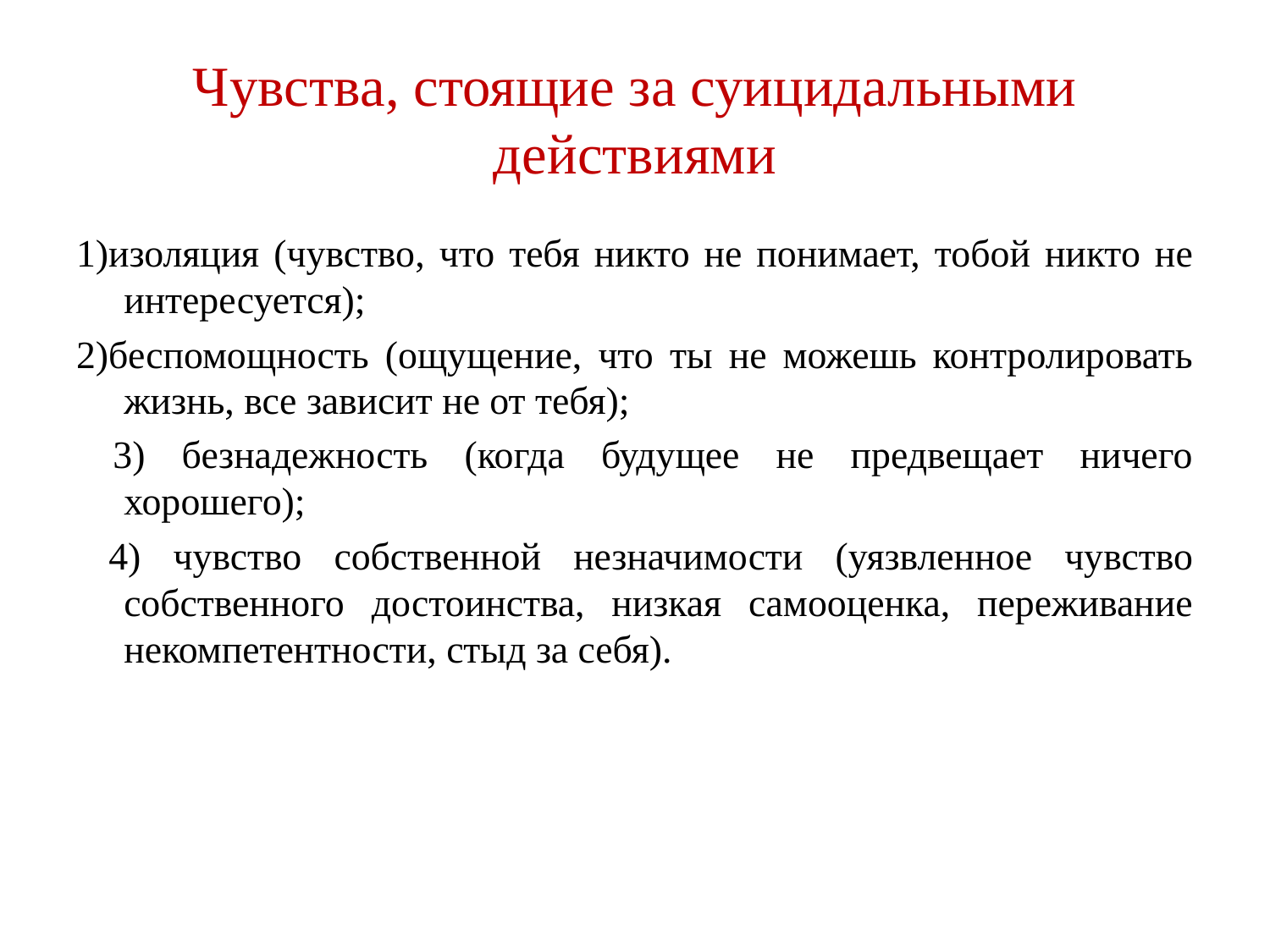

# Чувства, стоящие за суицидальными действиями
1)изоляция (чувство, что тебя никто не понимает, тобой никто не интересуется);
2)беспомощность (ощущение, что ты не можешь контролировать жизнь, все зависит не от тебя);
 3) безнадежность (когда будущее не предвещает ничего хорошего);
 4) чувство собственной незначимости (уязвленное чувство собственного достоинства, низкая самооценка, переживание некомпетентности, стыд за себя).